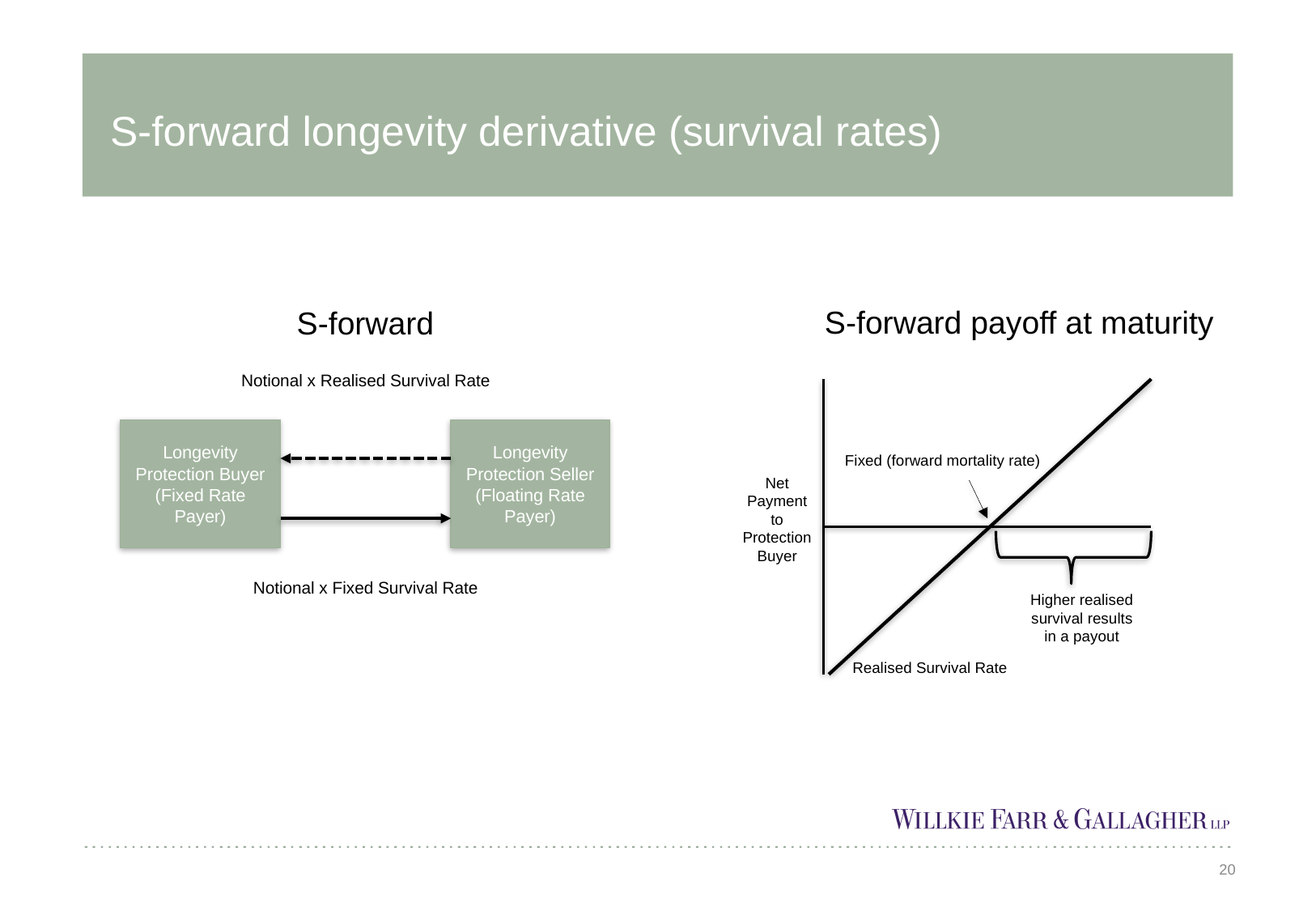

# S-forward longevity derivative (survival rates)
S-forward payoff at maturity
S-forward
Notional x Realised Survival Rate
Longevity Protection Buyer (Fixed Rate Payer)
Longevity Protection Seller (Floating Rate Payer)
Fixed (forward mortality rate)
Net Payment to Protection Buyer

Notional x Fixed Survival Rate
Higher realised survival results in a payout
Realised Survival Rate
20